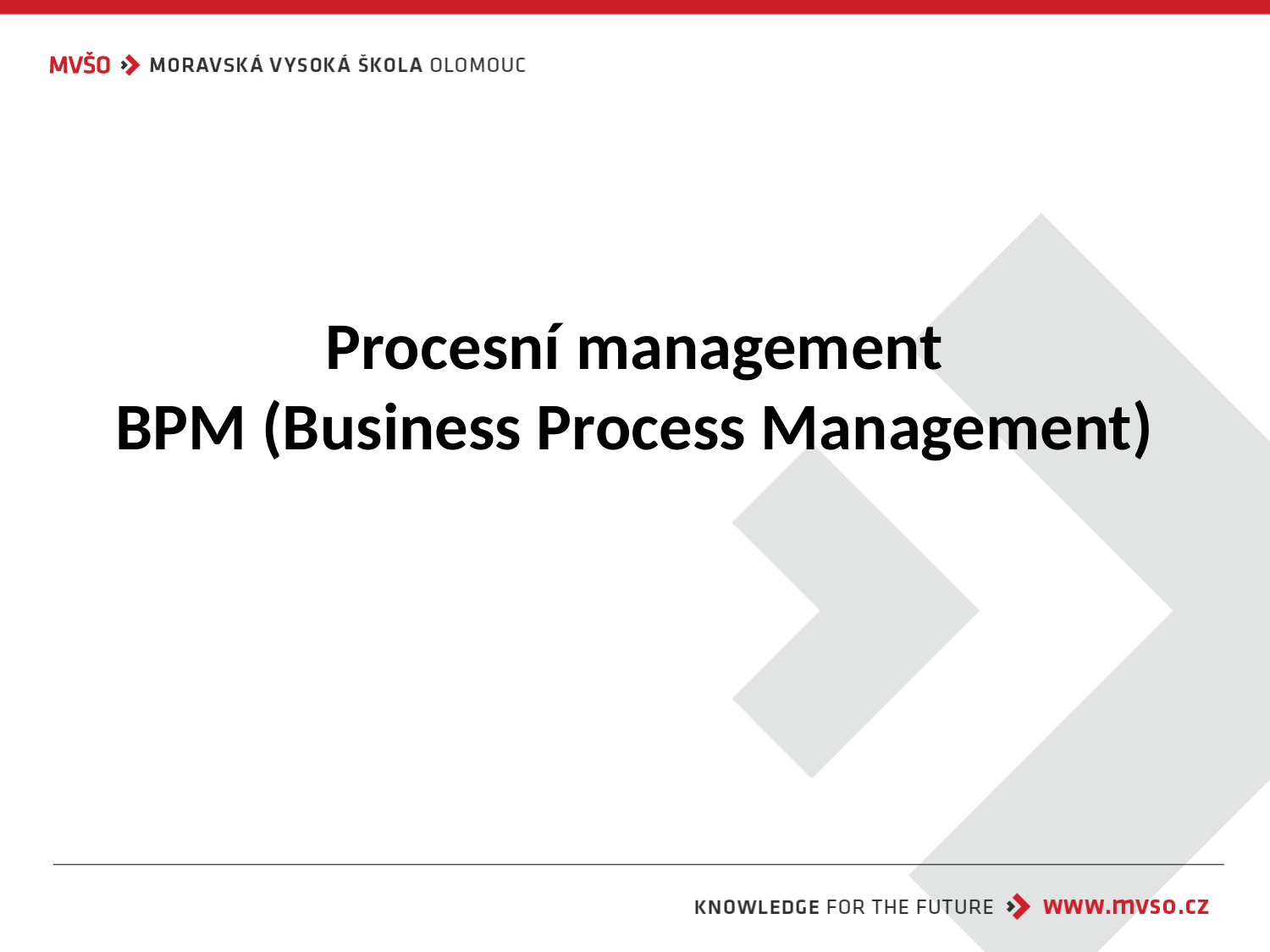

# Procesní management BPM (Business Process Management)